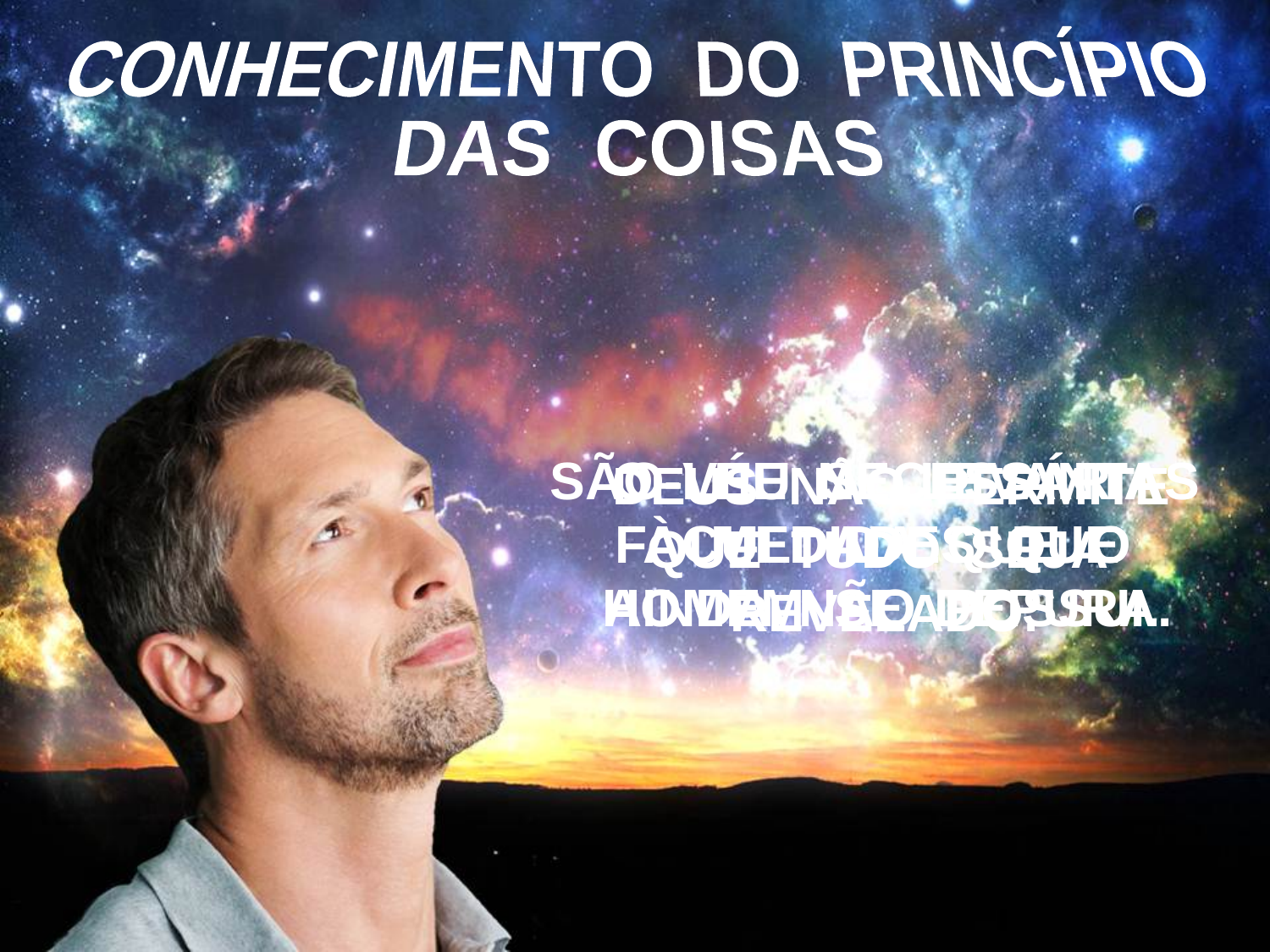

CONHECIMENTO  DO  PRINCÍPIO
DAS  COISAS

SÃO-LHE  NECESSÁRIAS  FACULDADES  QUE
AINDA  NÃO  POSSUI.
O  VÉU  SE  LEVANTA
À  MEDIDA  QUE  O
HOMEM  SE  DEPURA.
 DEUS  NÃO  PERMITE
QUE  TUDO  SEJA  REVELADO.